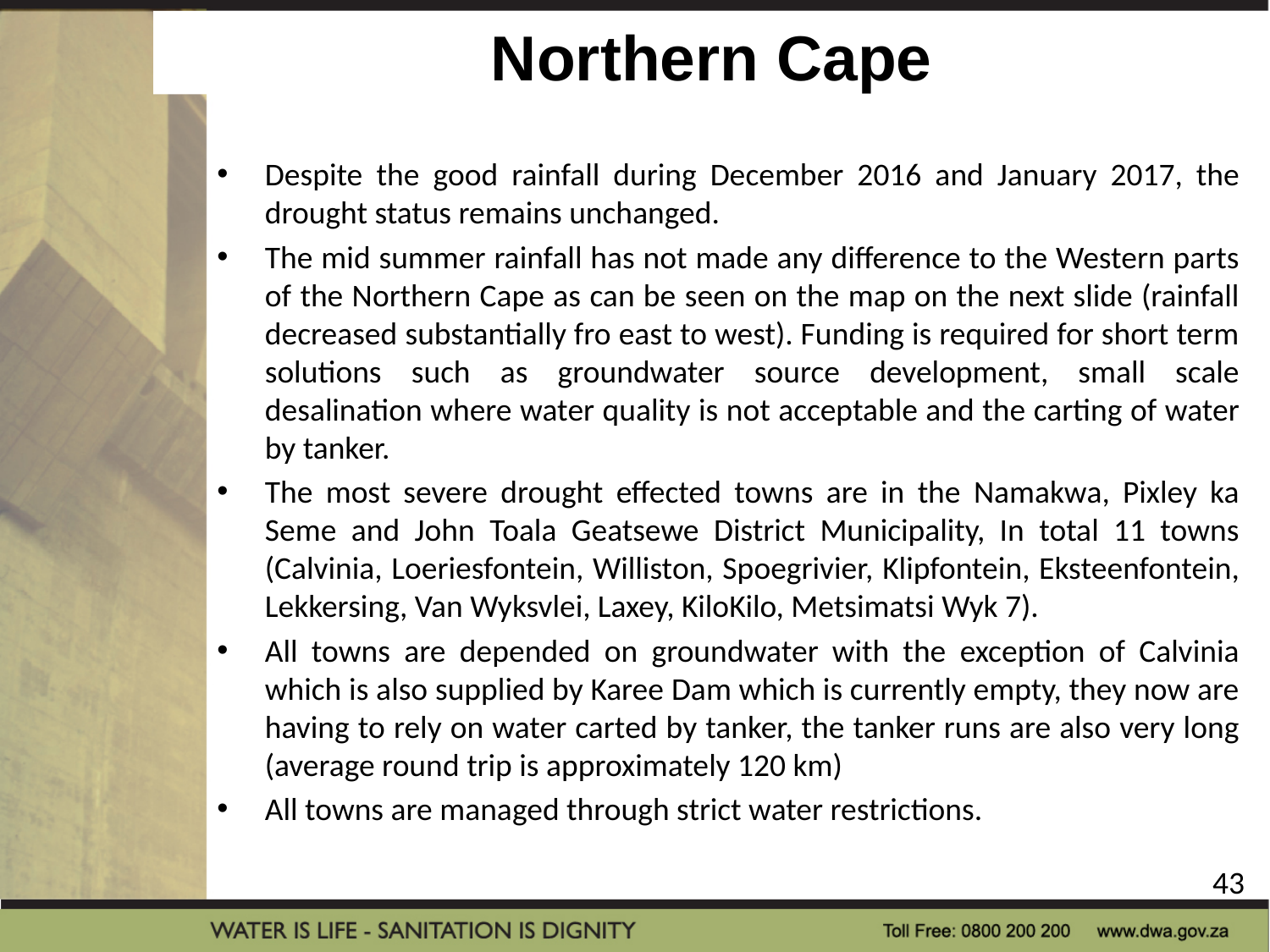

# Northern Cape
Despite the good rainfall during December 2016 and January 2017, the drought status remains unchanged.
The mid summer rainfall has not made any difference to the Western parts of the Northern Cape as can be seen on the map on the next slide (rainfall decreased substantially fro east to west). Funding is required for short term solutions such as groundwater source development, small scale desalination where water quality is not acceptable and the carting of water by tanker.
The most severe drought effected towns are in the Namakwa, Pixley ka Seme and John Toala Geatsewe District Municipality, In total 11 towns (Calvinia, Loeriesfontein, Williston, Spoegrivier, Klipfontein, Eksteenfontein, Lekkersing, Van Wyksvlei, Laxey, KiloKilo, Metsimatsi Wyk 7).
All towns are depended on groundwater with the exception of Calvinia which is also supplied by Karee Dam which is currently empty, they now are having to rely on water carted by tanker, the tanker runs are also very long (average round trip is approximately 120 km)
All towns are managed through strict water restrictions.

43